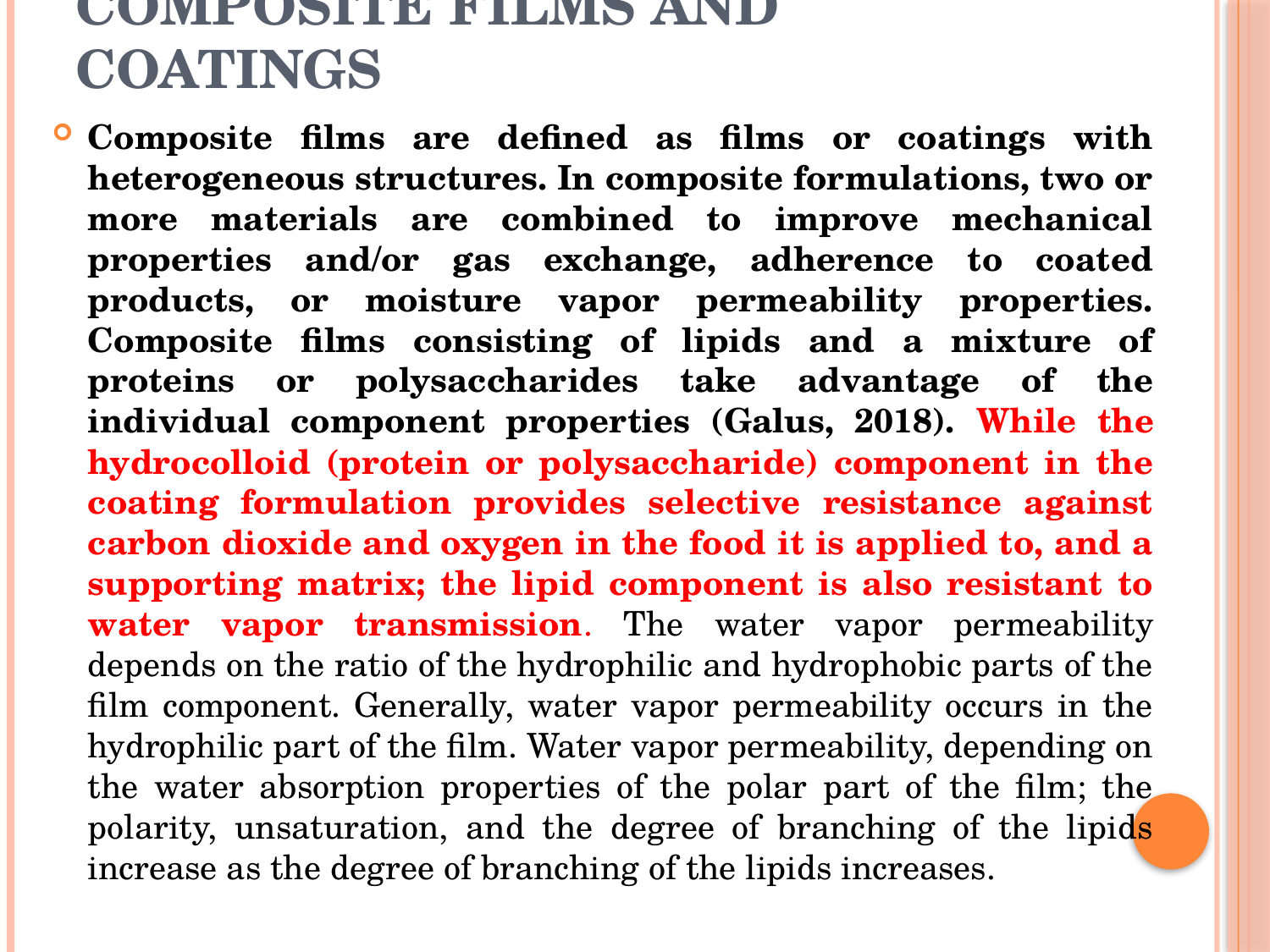

# Composite Films and Coatings
Composite films are defined as films or coatings with heterogeneous structures. In composite formulations, two or more materials are combined to improve mechanical properties and/or gas exchange, adherence to coated products, or moisture vapor permeability properties. Composite films consisting of lipids and a mixture of proteins or polysaccharides take advantage of the individual component properties (Galus, 2018). While the hydrocolloid (protein or polysaccharide) component in the coating formulation provides selective resistance against carbon dioxide and oxygen in the food it is applied to, and a supporting matrix; the lipid component is also resistant to water vapor transmission. The water vapor permeability depends on the ratio of the hydrophilic and hydrophobic parts of the film component. Generally, water vapor permeability occurs in the hydrophilic part of the film. Water vapor permeability, depending on the water absorption properties of the polar part of the film; the polarity, unsaturation, and the degree of branching of the lipids increase as the degree of branching of the lipids increases.